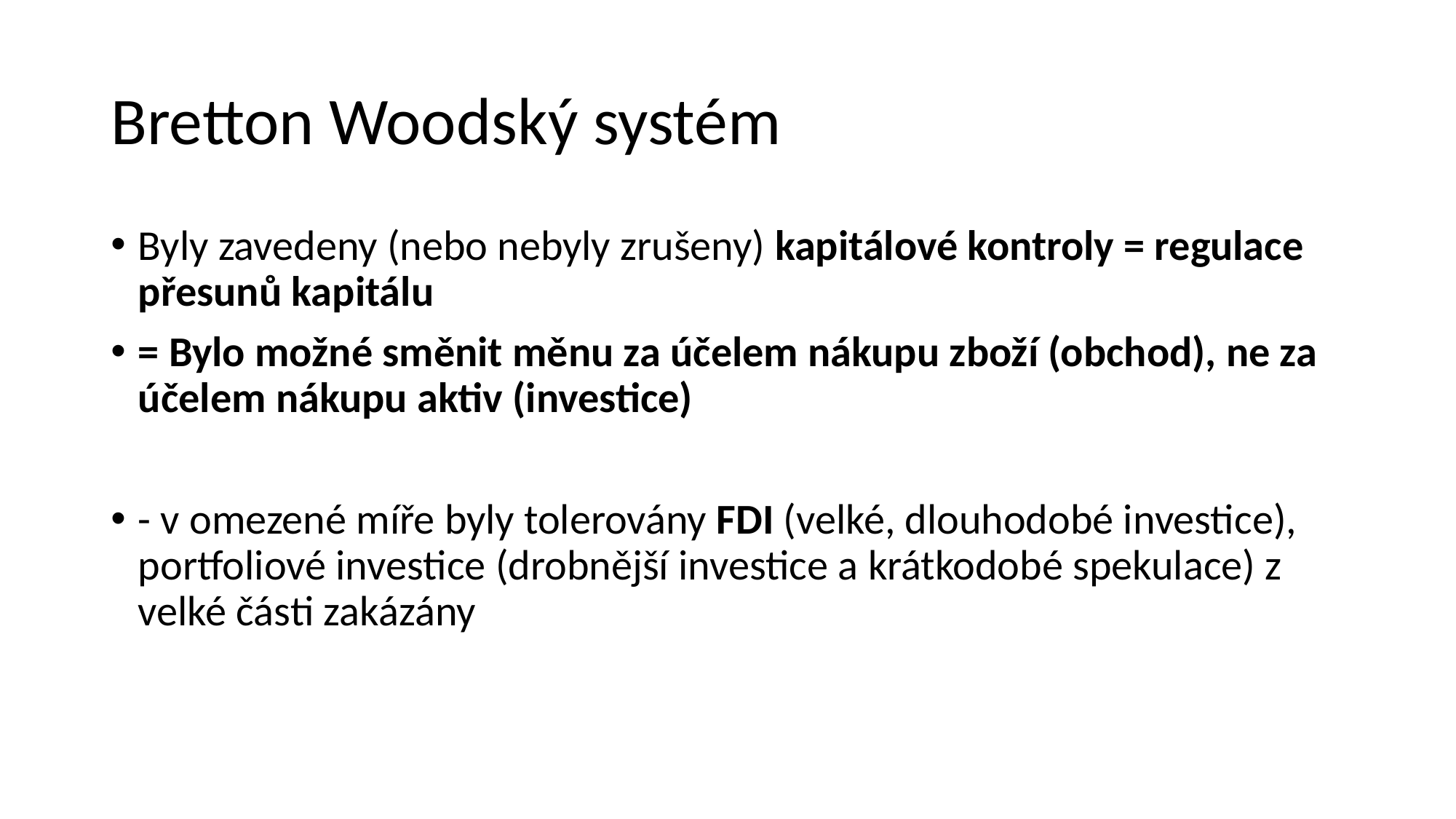

# Bretton Woodský systém
Byly zavedeny (nebo nebyly zrušeny) kapitálové kontroly = regulace přesunů kapitálu
= Bylo možné směnit měnu za účelem nákupu zboží (obchod), ne za účelem nákupu aktiv (investice)

- v omezené míře byly tolerovány FDI (velké, dlouhodobé investice), portfoliové investice (drobnější investice a krátkodobé spekulace) z velké části zakázány